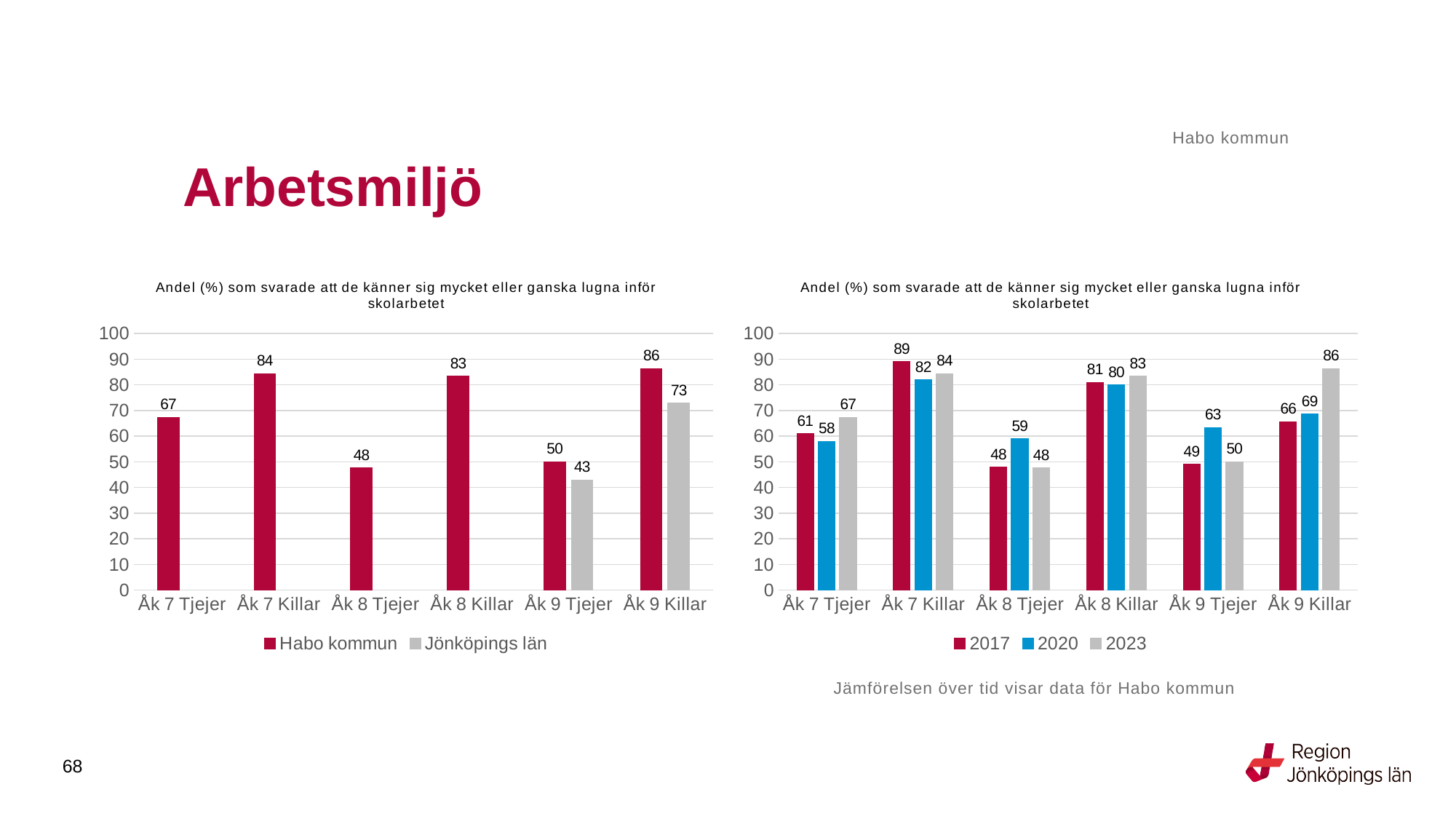

Habo kommun
# Arbetsmiljö

### Chart: Andel (%) som svarade att de känner sig mycket eller ganska lugna inför skolarbetet

| Category | Habo kommun | Jönköpings län |
|---|---|---|
| Åk 7 Tjejer | 67.3469 | None |
| Åk 7 Killar | 84.3373 | None |
| Åk 8 Tjejer | 47.6923 | None |
| Åk 8 Killar | 83.3333 | None |
| Åk 9 Tjejer | 50.0 | 42.9682 |
| Åk 9 Killar | 86.3636 | 72.8297 |

### Chart: Andel (%) som svarade att de känner sig mycket eller ganska lugna inför skolarbetet

| Category | 2017 | 2020 | 2023 |
|---|---|---|---|
| Åk 7 Tjejer | 61.0 | 58.0 | 67.3469 |
| Åk 7 Killar | 89.0 | 82.0 | 84.3373 |
| Åk 8 Tjejer | 48.0 | 59.0 | 47.6923 |
| Åk 8 Killar | 81.0 | 80.0 | 83.3333 |
| Åk 9 Tjejer | 49.0196 | 63.3803 | 50.0 |
| Åk 9 Killar | 65.625 | 68.5714 | 86.3636 |
Jämförelsen över tid visar data för Habo kommun
68